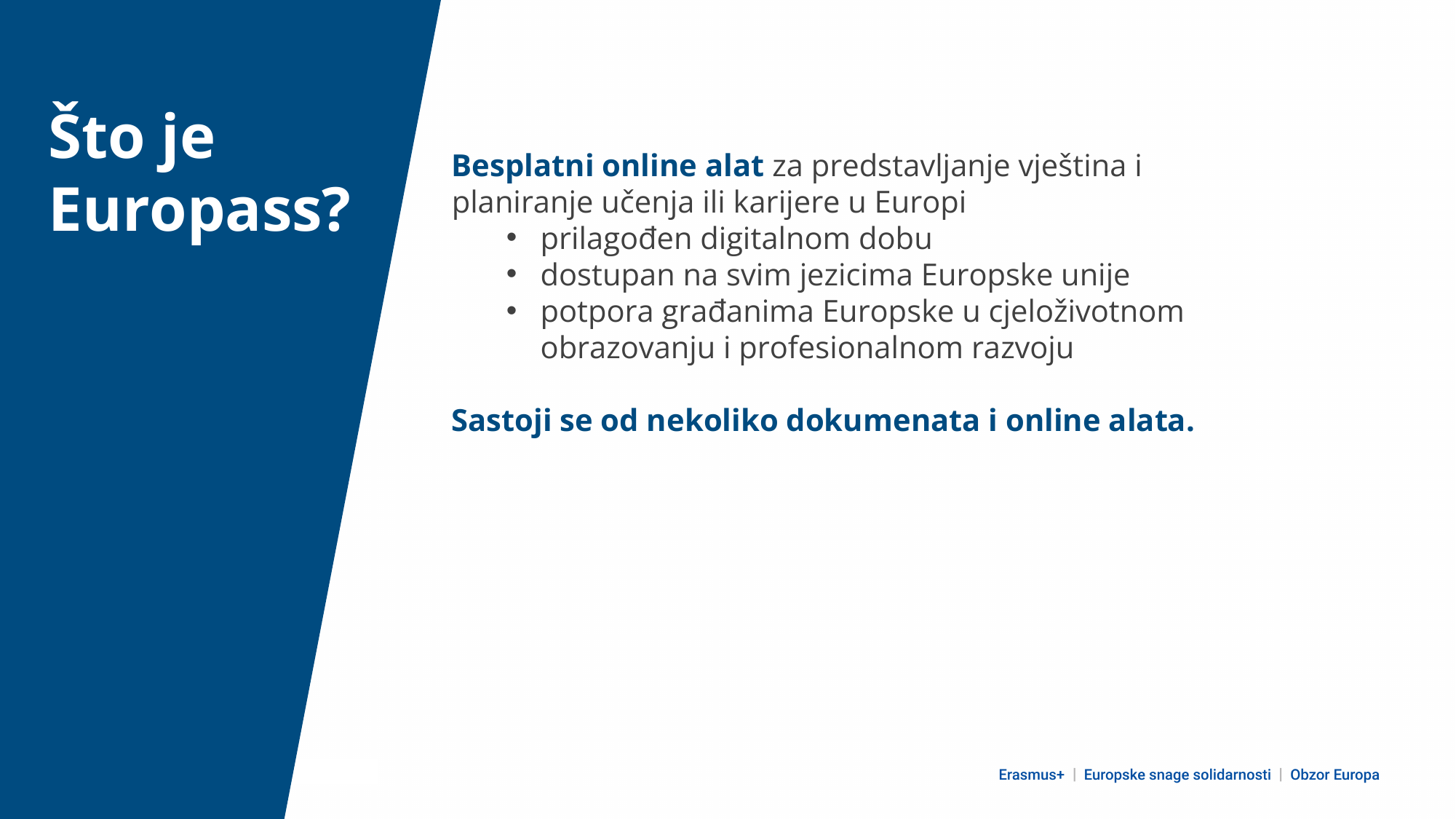

Što je Europass?
Besplatni online alat za predstavljanje vještina i planiranje učenja ili karijere u Europi
prilagođen digitalnom dobu
dostupan na svim jezicima Europske unije
potpora građanima Europske u cjeloživotnom obrazovanju i profesionalnom razvoju

Sastoji se od nekoliko dokumenata i online alata.